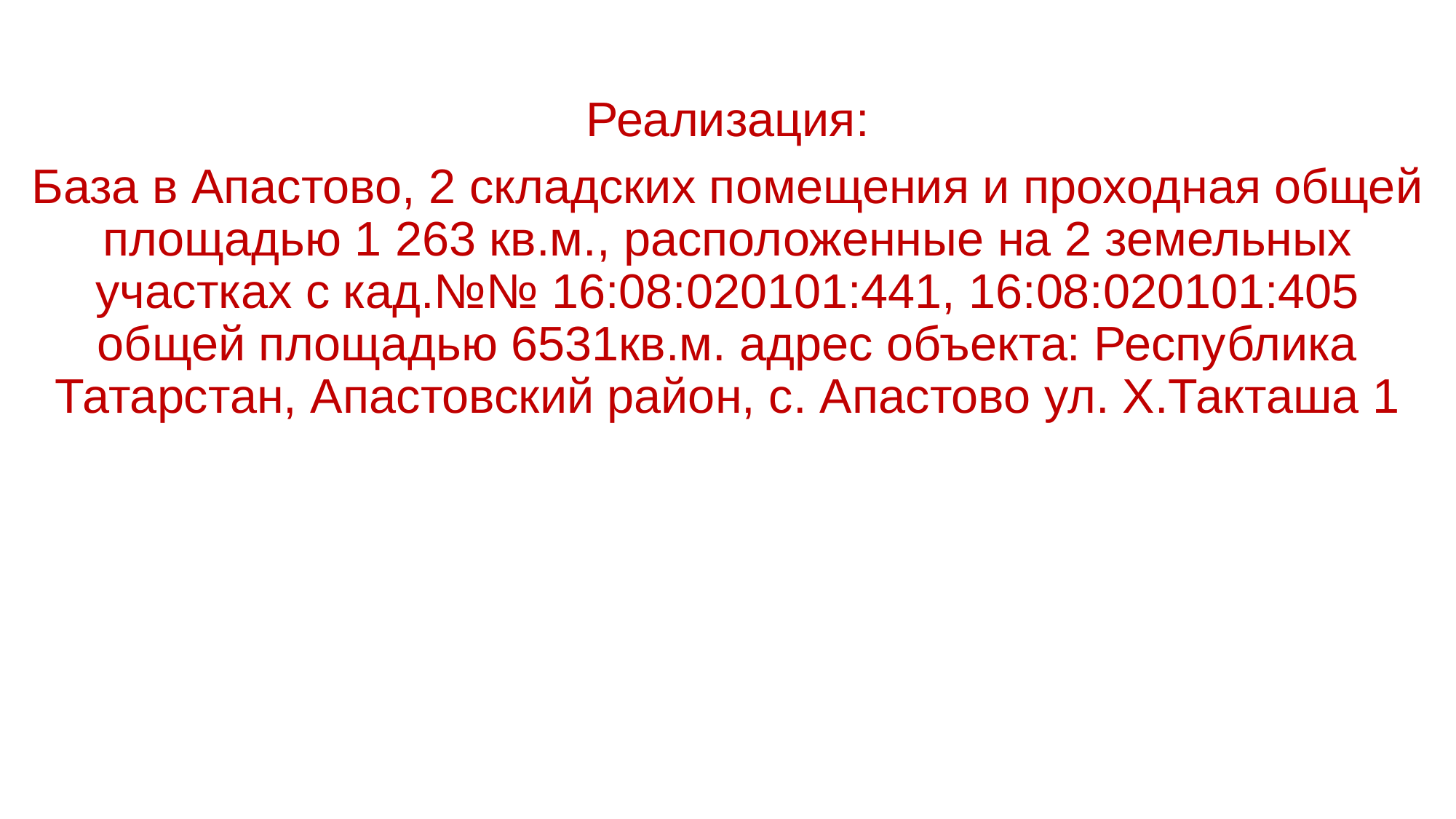

Реализация:
База в Апастово, 2 складских помещения и проходная общей площадью 1 263 кв.м., расположенные на 2 земельных участках с кад.№№ 16:08:020101:441, 16:08:020101:405 общей площадью 6531кв.м. адрес объекта: Республика Татарстан, Апастовский район, с. Апастово ул. Х.Такташа 1